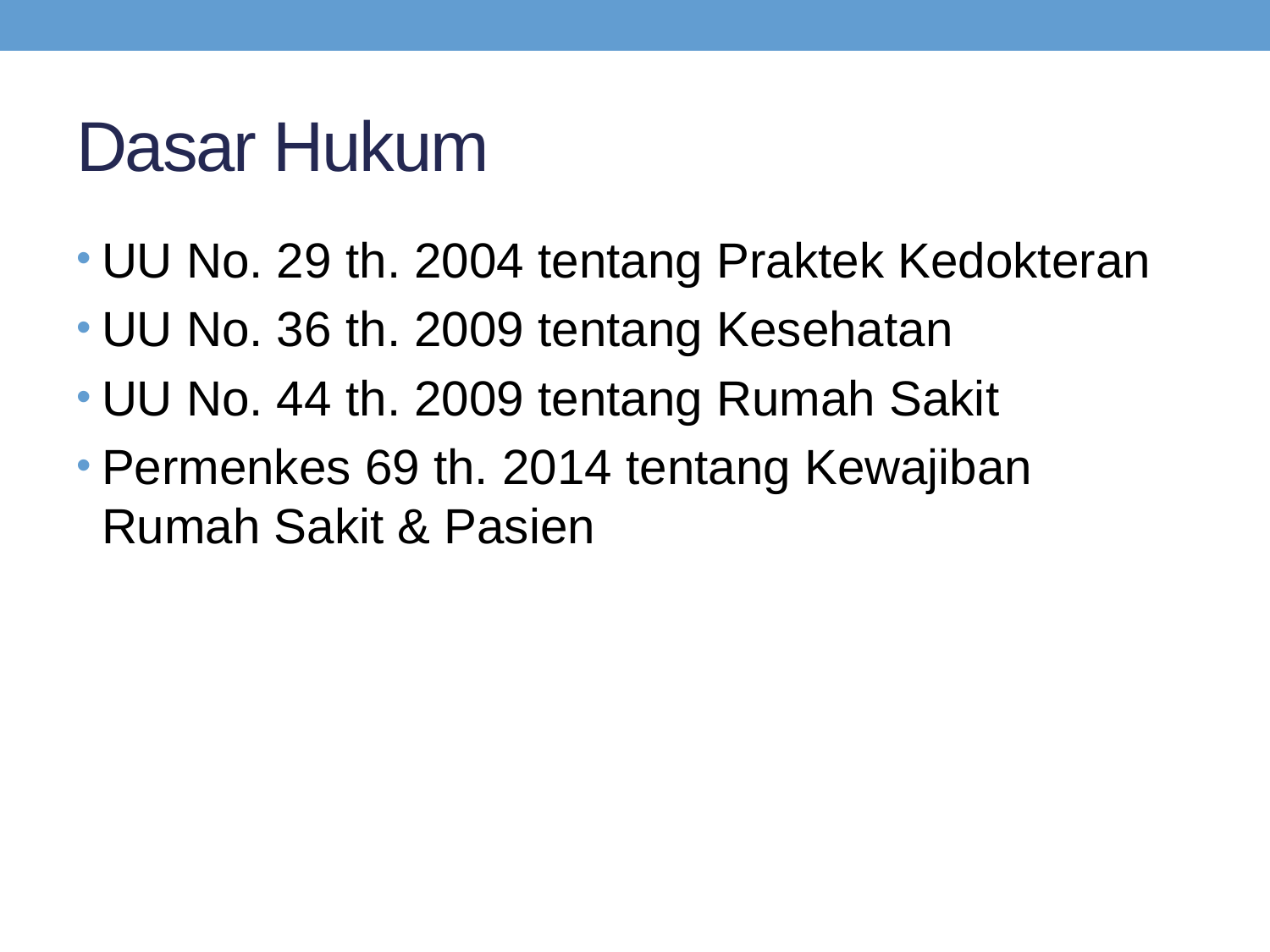

# Dasar Hukum
UU No. 29 th. 2004 tentang Praktek Kedokteran
UU No. 36 th. 2009 tentang Kesehatan
UU No. 44 th. 2009 tentang Rumah Sakit
Permenkes 69 th. 2014 tentang Kewajiban Rumah Sakit & Pasien